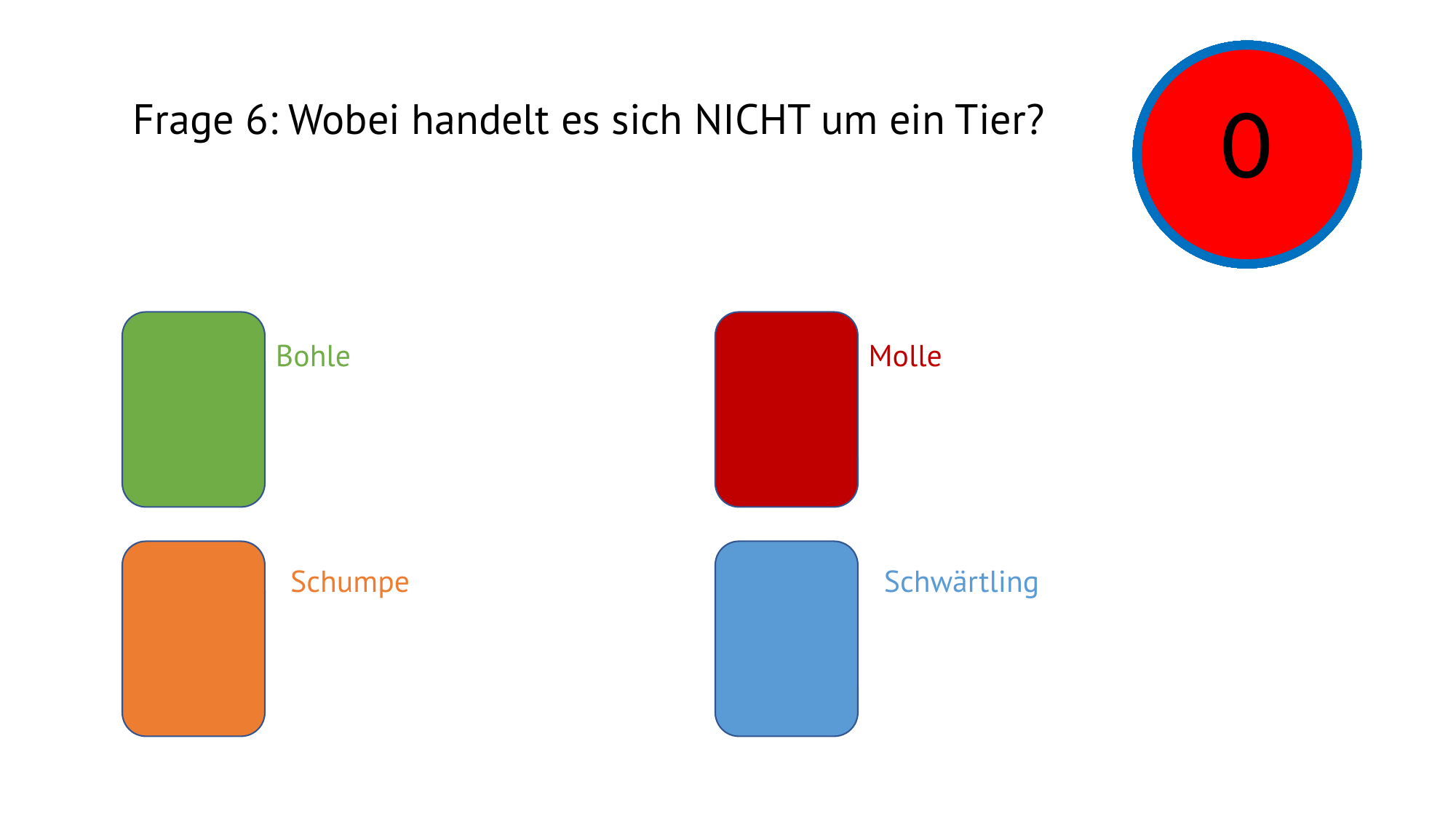

15

14

13

12

11

10

9

8

7

6

5

4

3

2

1

0

Frage 6: Wobei handelt es sich NICHT um ein Tier?

Bohle
Molle

Schumpe
Schwärtling